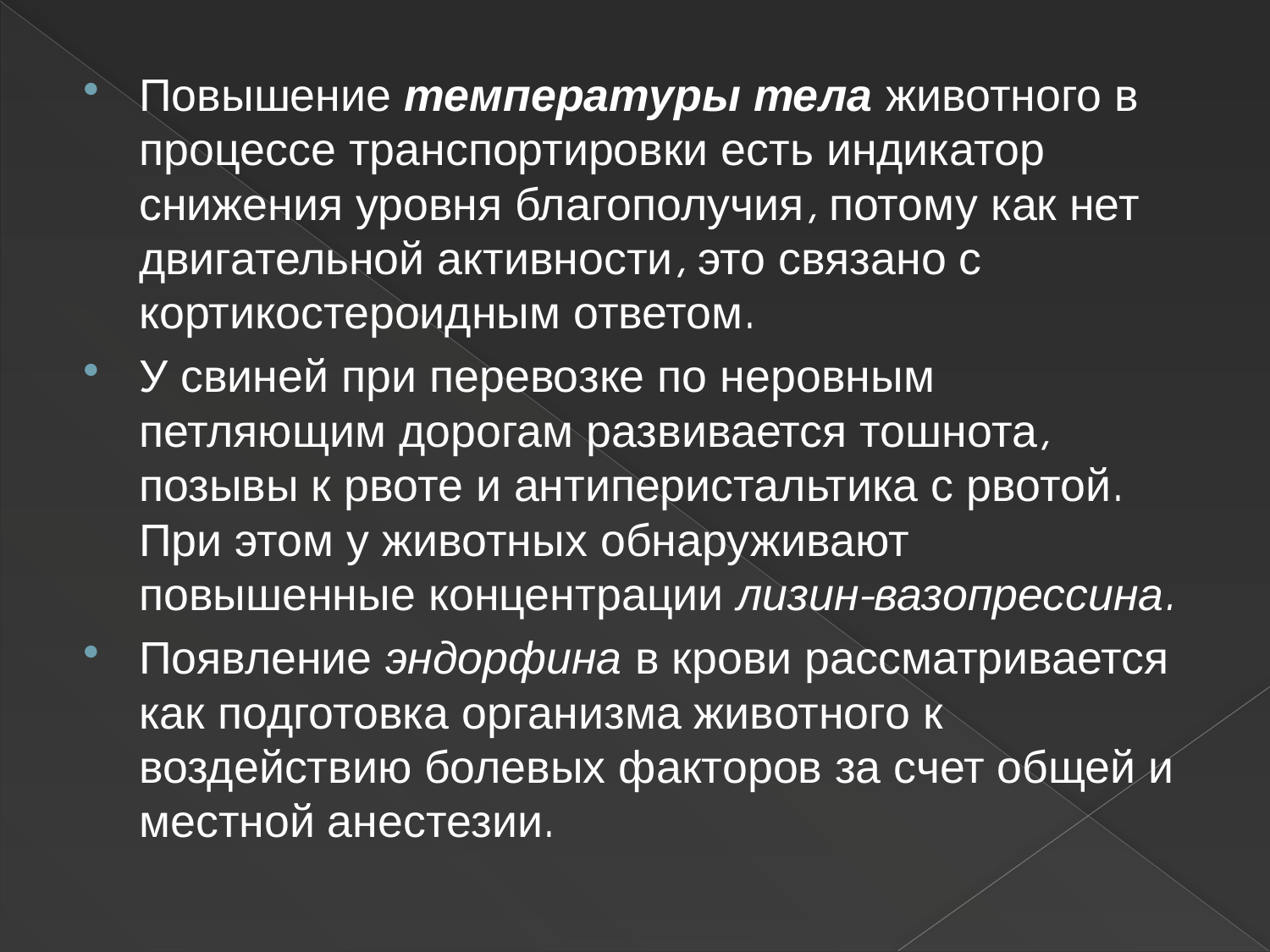

#
Повышение температуры тела животного в процессе транспортировки есть индикатор снижения уровня благополучия, потому как нет двигательной активности, это связано с кортикостероидным ответом.
У свиней при перевозке по неровным петляющим дорогам развивается тошнота, позывы к рвоте и антиперистальтика с рвотой. При этом у животных обнаруживают повышенные концентрации лизин-вазопрессина.
Появление эндорфина в крови рассматривается как подготовка организма животного к воздействию болевых факторов за счет общей и местной анестезии.